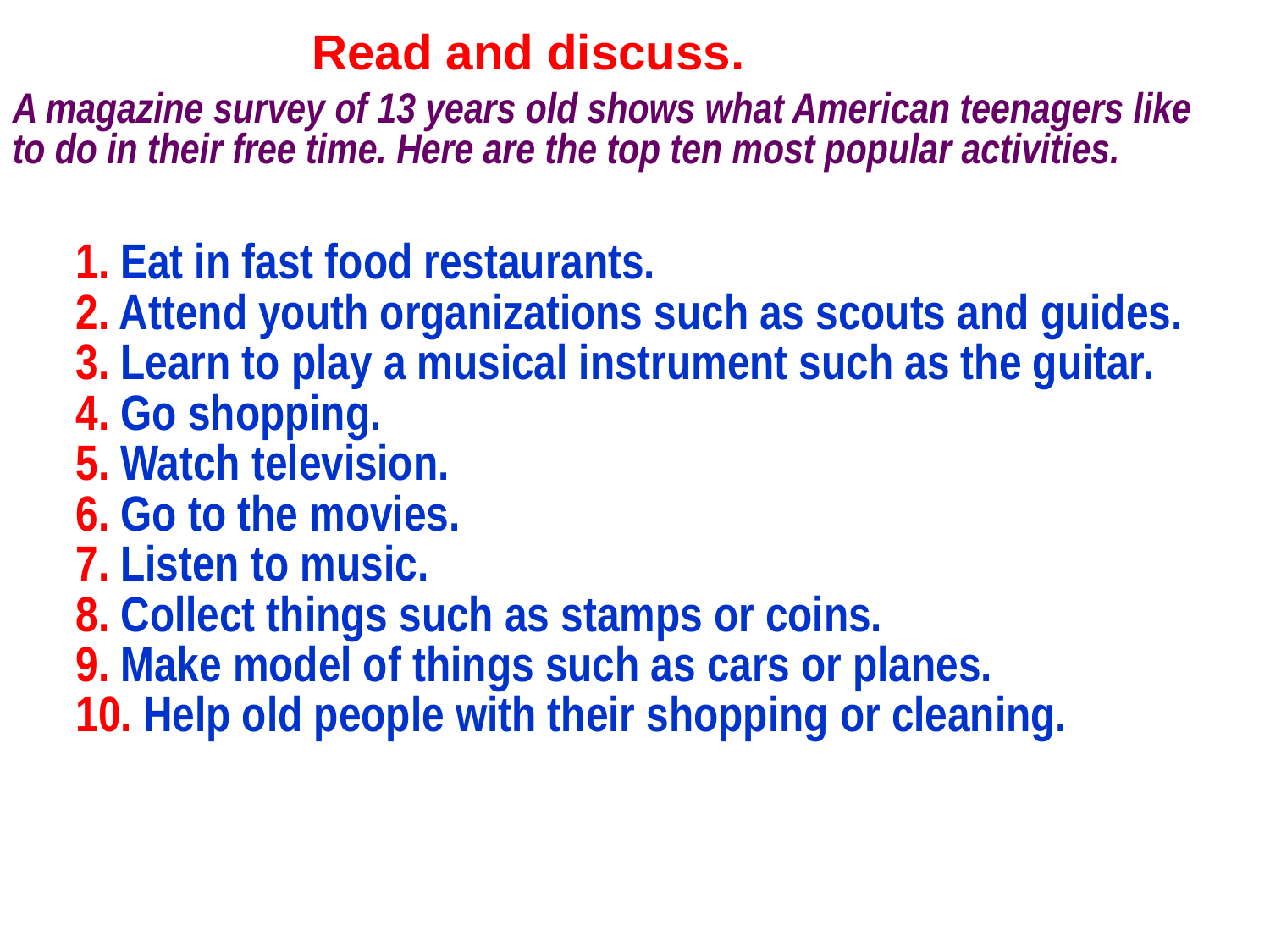

Read and discuss.
A magazine survey of 13 years old shows what American teenagers like to do in their free time. Here are the top ten most popular activities.
1. Eat in fast food restaurants.
2. Attend youth organizations such as scouts and guides.
3. Learn to play a musical instrument such as the guitar.
4. Go shopping.
5. Watch television.
6. Go to the movies.
7. Listen to music.
8. Collect things such as stamps or coins.
9. Make model of things such as cars or planes.
10. Help old people with their shopping or cleaning.